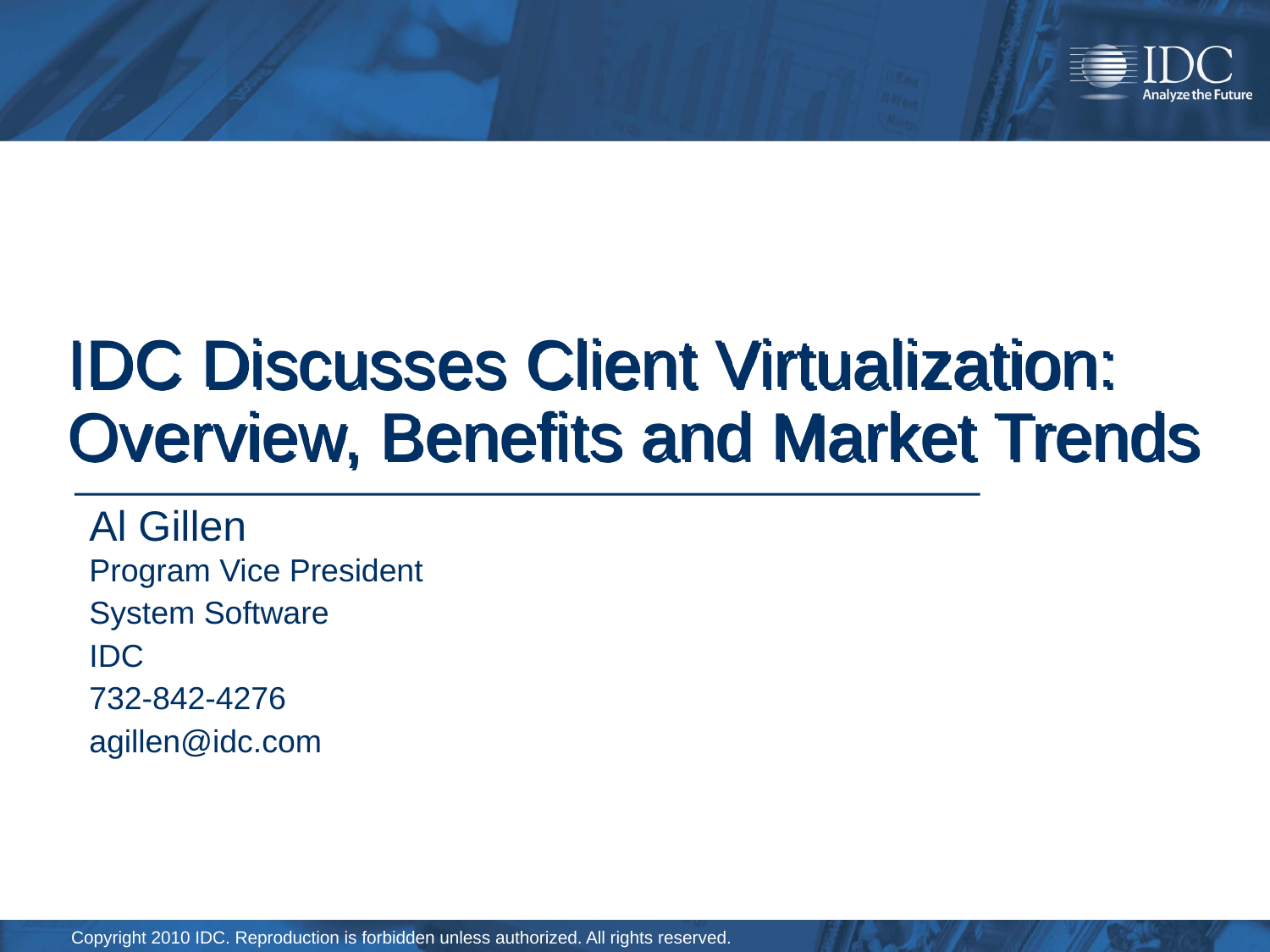

# IDC Discusses Client Virtualization: Overview, Benefits and Market Trends
Al Gillen
Program Vice President
System Software
IDC
732-842-4276
agillen@idc.com